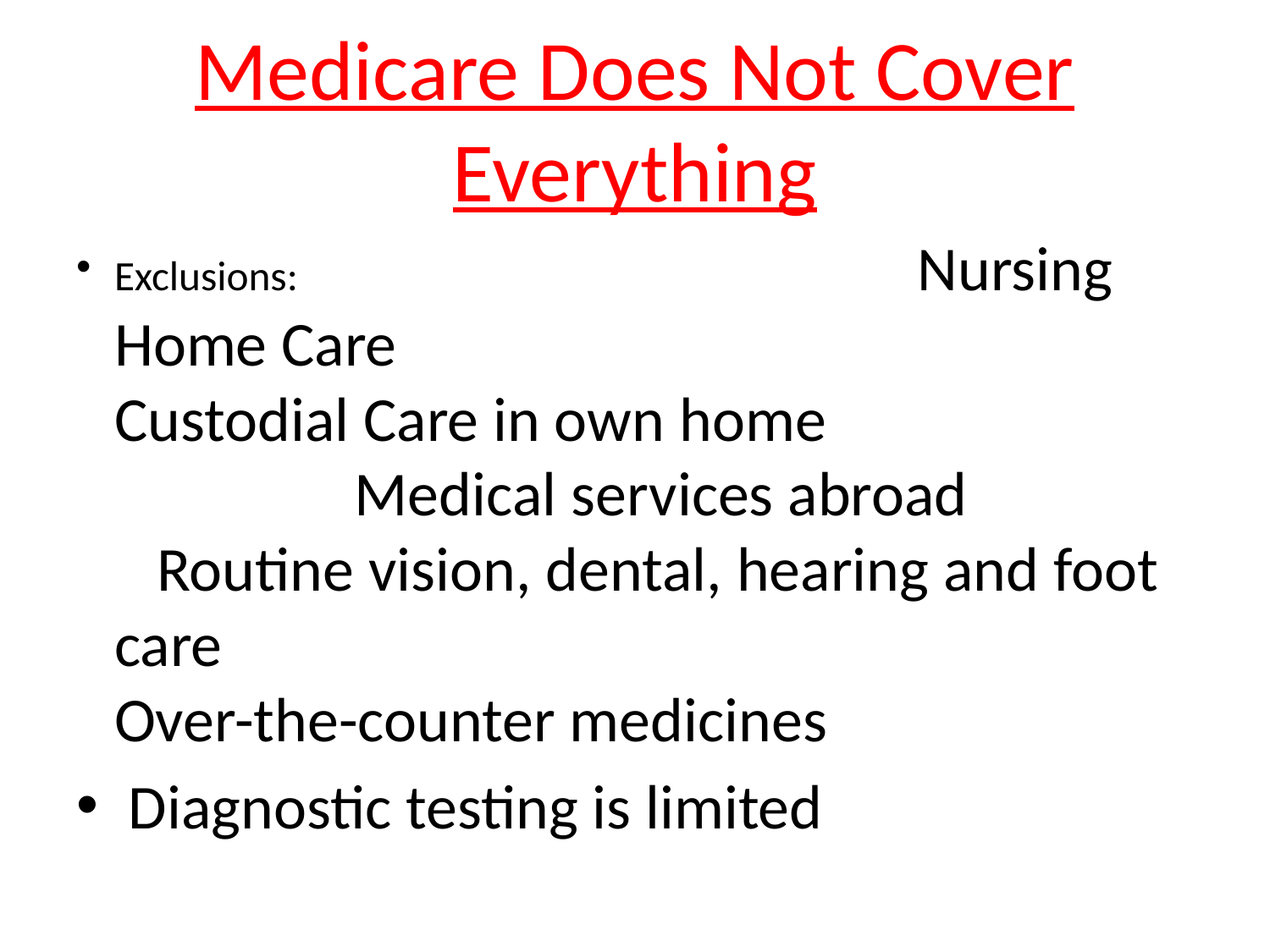

# Medicare Does Not Cover Everything
Exclusions:                                                                 Nursing Home Care                                                   Custodial Care in own home                                           Medical services abroad                   Routine vision, dental, hearing and foot care                                                            Over-the-counter medicines
 Diagnostic testing is limited